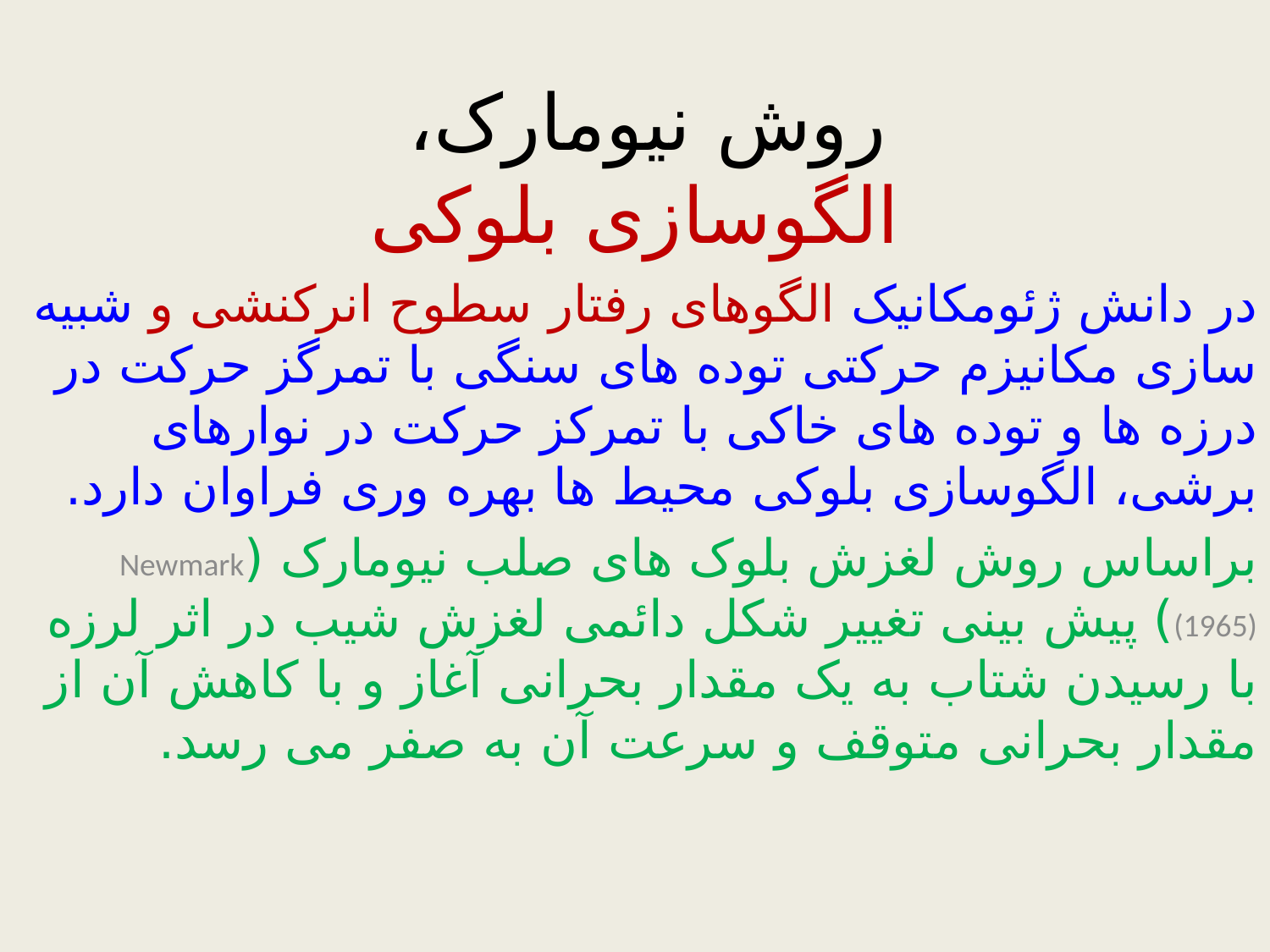

# روش نیومارک، الگوسازی بلوکی
در دانش ژئومکانیک الگوهای رفتار سطوح انرکنشی و شبیه سازی مکانیزم حرکتی توده های سنگی با تمرگز حرکت در درزه ها و توده های خاکی با تمرکز حرکت در نوارهای برشی، الگوسازی بلوکی محیط ها بهره وری فراوان دارد.
براساس روش لغزش بلوک های صلب نیومارک (Newmark (1965)) پیش بینی تغییر شکل دائمی لغزش شیب در اثر لرزه با رسیدن شتاب به یک مقدار بحرانی آغاز و با کاهش آن از مقدار بحرانی متوقف و سرعت آن به صفر می رسد.